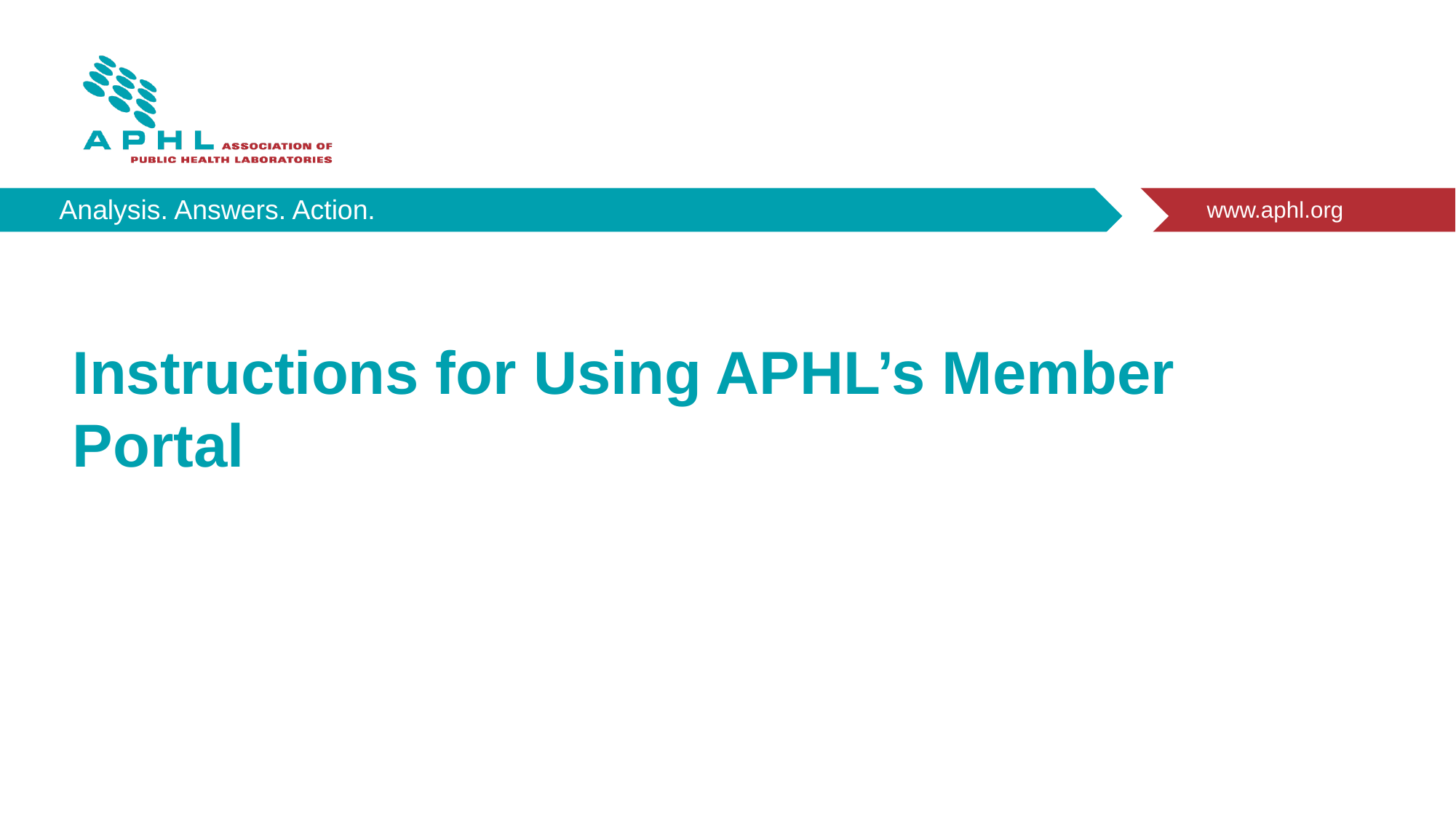

# Instructions for Using APHL’s Member Portal